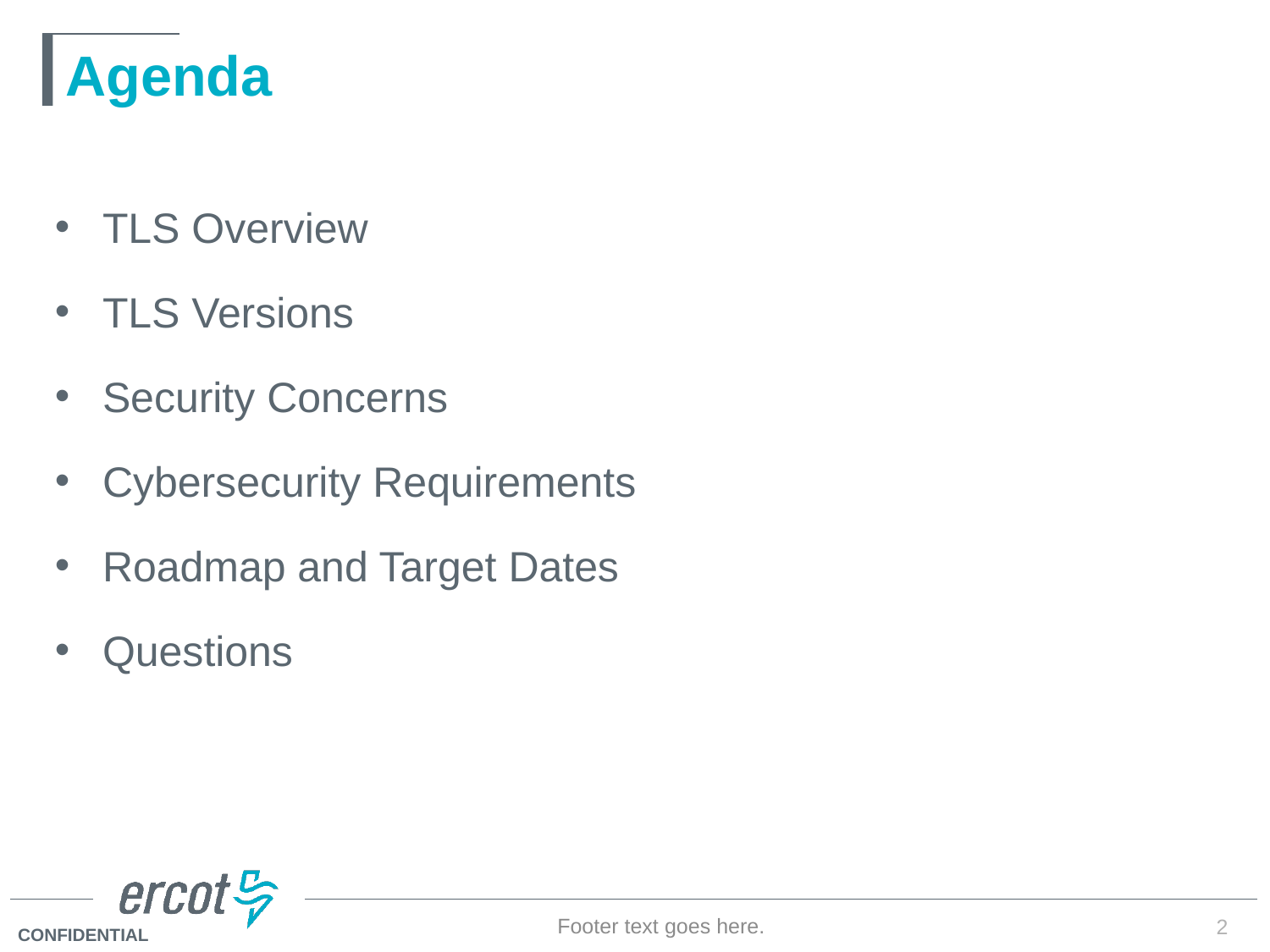

# Agenda
TLS Overview
TLS Versions
Security Concerns
Cybersecurity Requirements
Roadmap and Target Dates
Questions
Footer text goes here.
2